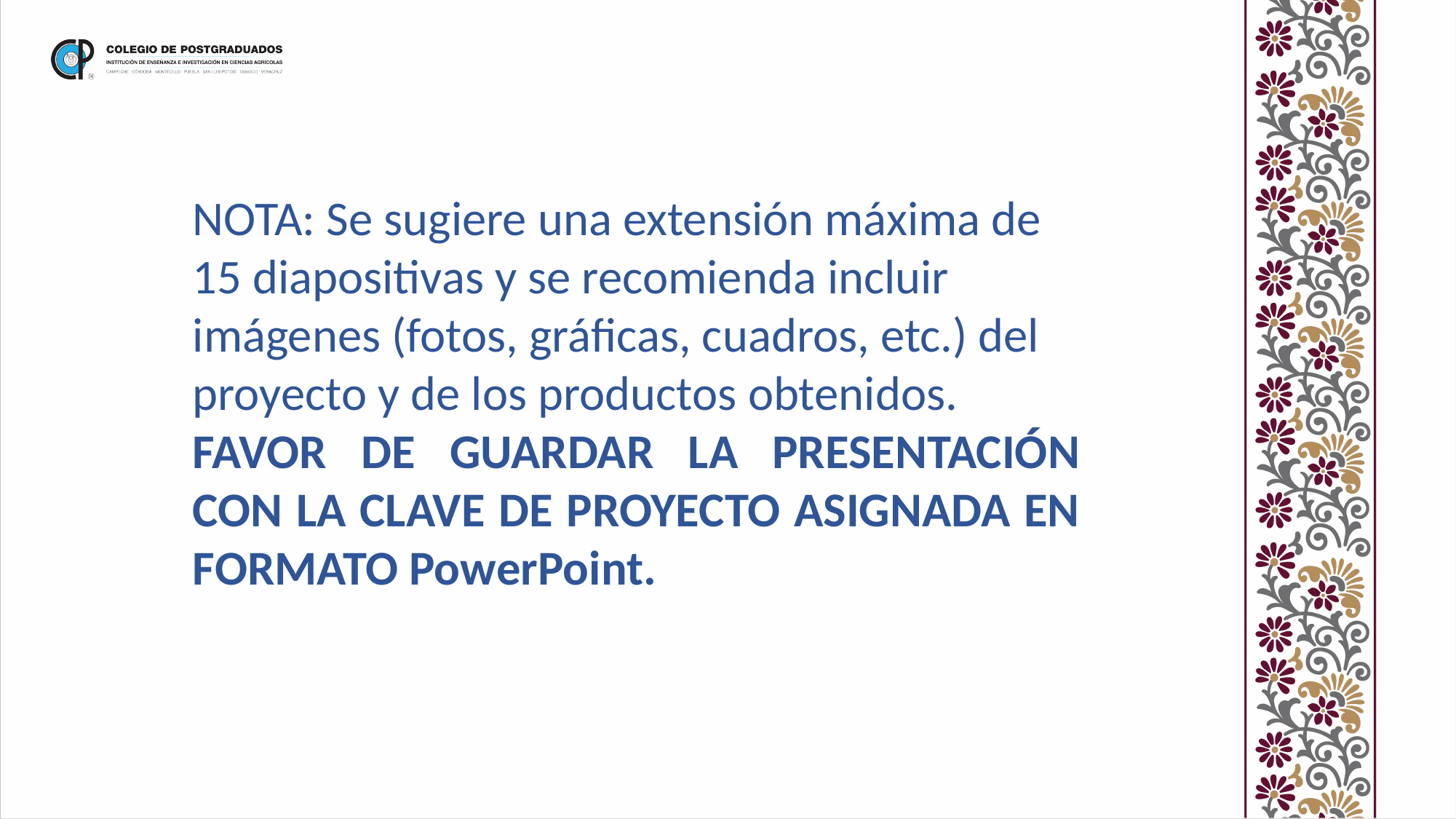

NOTA: Se sugiere una extensión máxima de 15 diapositivas y se recomienda incluir imágenes (fotos, gráficas, cuadros, etc.) del proyecto y de los productos obtenidos.
FAVOR DE GUARDAR LA PRESENTACIÓN CON LA CLAVE DE PROYECTO ASIGNADA EN FORMATO PowerPoint.